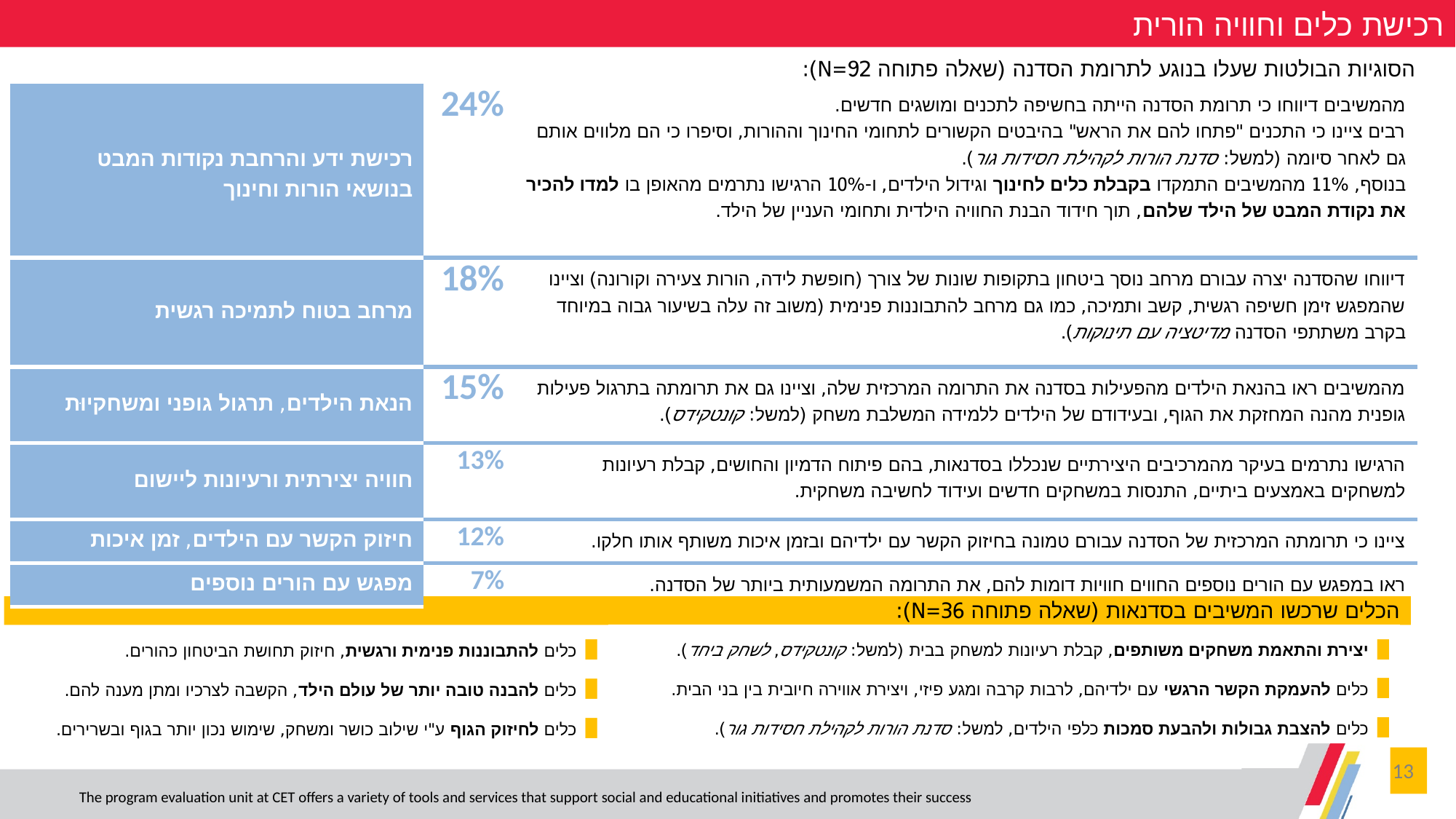

רכישת כלים וחוויה הורית
הסוגיות הבולטות שעלו בנוגע לתרומת הסדנה (שאלה פתוחה N=92):
| רכישת ידע והרחבת נקודות המבט בנושאי הורות וחינוך | 24% | מהמשיבים דיווחו כי תרומת הסדנה הייתה בחשיפה לתכנים ומושגים חדשים. רבים ציינו כי התכנים "פתחו להם את הראש" בהיבטים הקשורים לתחומי החינוך וההורות, וסיפרו כי הם מלווים אותם גם לאחר סיומה (למשל: סדנת הורות לקהילת חסידות גור). בנוסף, 11% מהמשיבים התמקדו בקבלת כלים לחינוך וגידול הילדים, ו-10% הרגישו נתרמים מהאופן בו למדו להכיר את נקודת המבט של הילד שלהם, תוך חידוד הבנת החוויה הילדית ותחומי העניין של הילד. |
| --- | --- | --- |
| מרחב בטוח לתמיכה רגשית | 18% | דיווחו שהסדנה יצרה עבורם מרחב נוסך ביטחון בתקופות שונות של צורך (חופשת לידה, הורות צעירה וקורונה) וציינו שהמפגש זימן חשיפה רגשית, קשב ותמיכה, כמו גם מרחב להתבוננות פנימית (משוב זה עלה בשיעור גבוה במיוחד בקרב משתתפי הסדנה מדיטציה עם תינוקות). |
| הנאת הילדים, תרגול גופני ומשחקיוּת | 15% | מהמשיבים ראו בהנאת הילדים מהפעילות בסדנה את התרומה המרכזית שלה, וציינו גם את תרומתה בתרגול פעילות גופנית מהנה המחזקת את הגוף, ובעידודם של הילדים ללמידה המשלבת משחק (למשל: קונטקידס). |
| חוויה יצירתית ורעיונות ליישום | 13% | הרגישו נתרמים בעיקר מהמרכיבים היצירתיים שנכללו בסדנאות, בהם פיתוח הדמיון והחושים, קבלת רעיונות למשחקים באמצעים ביתיים, התנסות במשחקים חדשים ועידוד לחשיבה משחקית. |
| חיזוק הקשר עם הילדים, זמן איכות | 12% | ציינו כי תרומתה המרכזית של הסדנה עבורם טמונה בחיזוק הקשר עם ילדיהם ובזמן איכות משותף אותו חלקו. |
| מפגש עם הורים נוספים | 7% | ראו במפגש עם הורים נוספים החווים חוויות דומות להם, את התרומה המשמעותית ביותר של הסדנה. |
הכלים שרכשו המשיבים בסדנאות (שאלה פתוחה N=36):

יצירת והתאמת משחקים משותפים, קבלת רעיונות למשחק בבית (למשל: קונטקידס, לשחק ביחד).
כלים להעמקת הקשר הרגשי עם ילדיהם, לרבות קרבה ומגע פיזי, ויצירת אווירה חיובית בין בני הבית.
כלים להצבת גבולות ולהבעת סמכות כלפי הילדים, למשל: סדנת הורות לקהילת חסידות גור).
כלים להתבוננות פנימית ורגשית, חיזוק תחושת הביטחון כהורים.
כלים להבנה טובה יותר של עולם הילד, הקשבה לצרכיו ומתן מענה להם.
כלים לחיזוק הגוף ע"י שילוב כושר ומשחק, שימוש נכון יותר בגוף ובשרירים.
13